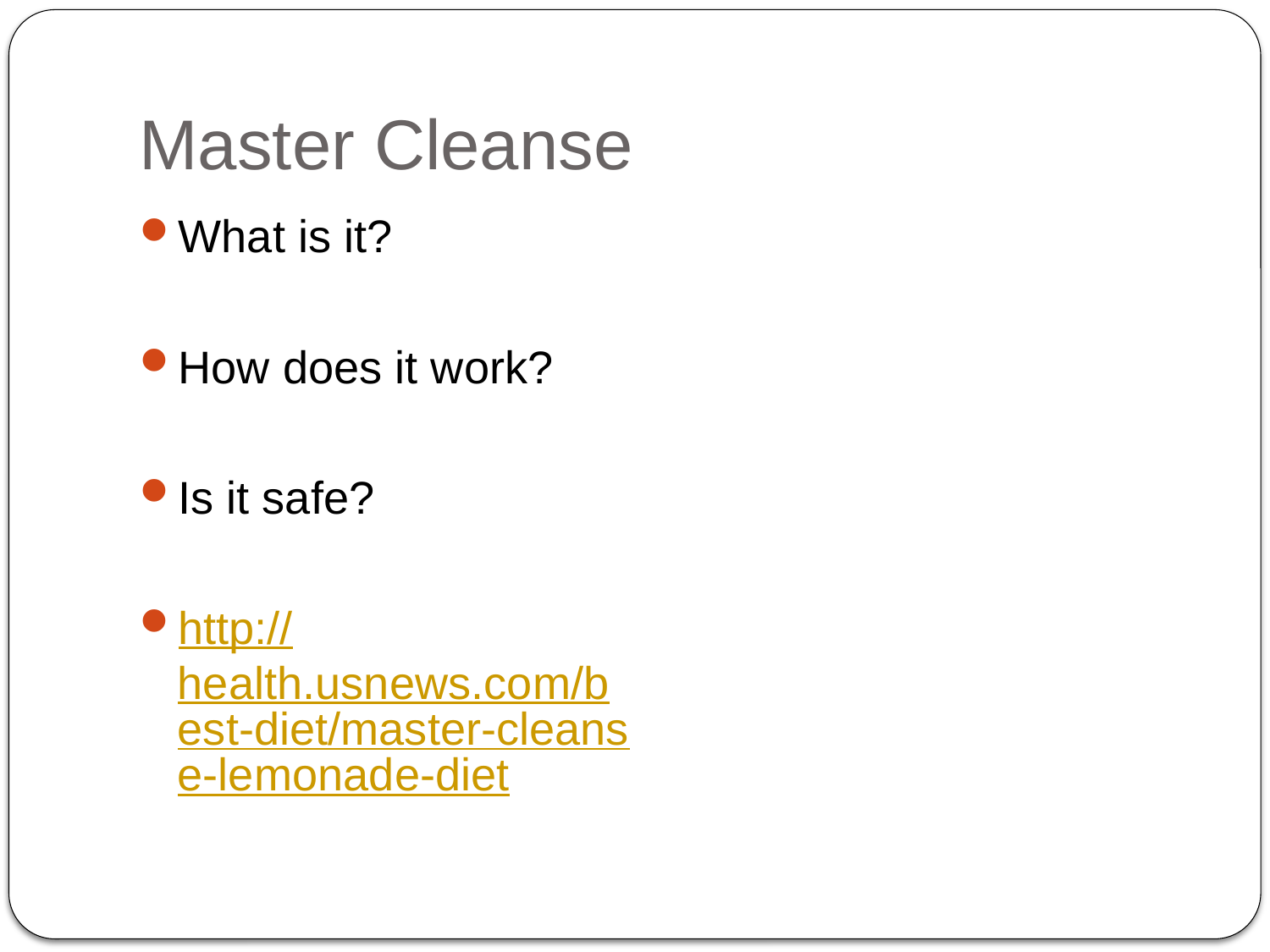

# Master Cleanse
What is it?

How does it work?

Is it safe?

http://health.usnews.com/best-diet/master-cleanse-lemonade-diet